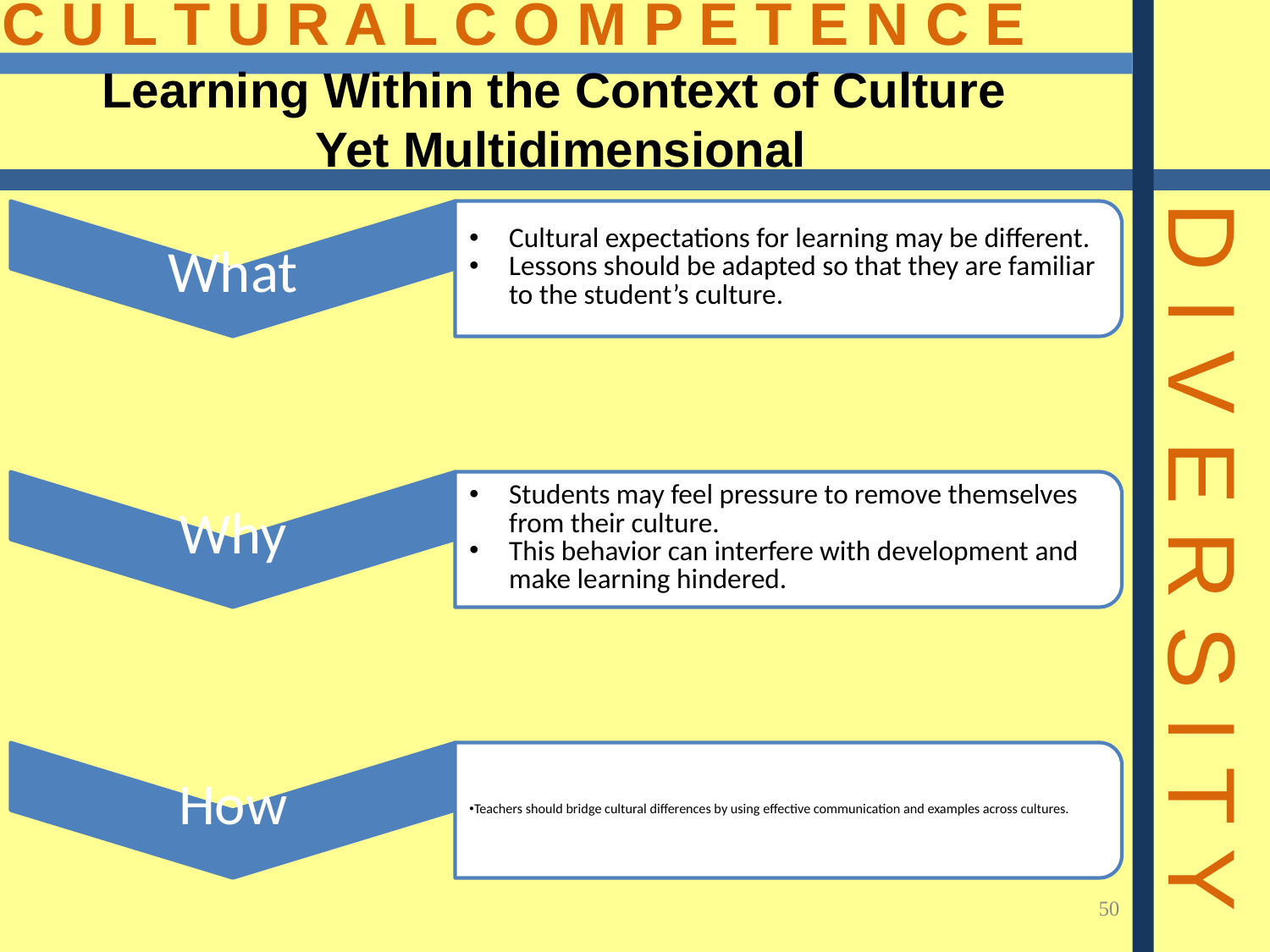

# Learning Within the Context of Culture Yet Multidimensional
What
Cultural expectations for learning may be different.
Lessons should be adapted so that they are familiar to the student’s culture.
Why
Students may feel pressure to remove themselves from their culture.
This behavior can interfere with development and make learning hindered.
How
Teachers should bridge cultural differences by using effective communication and examples across cultures.
50